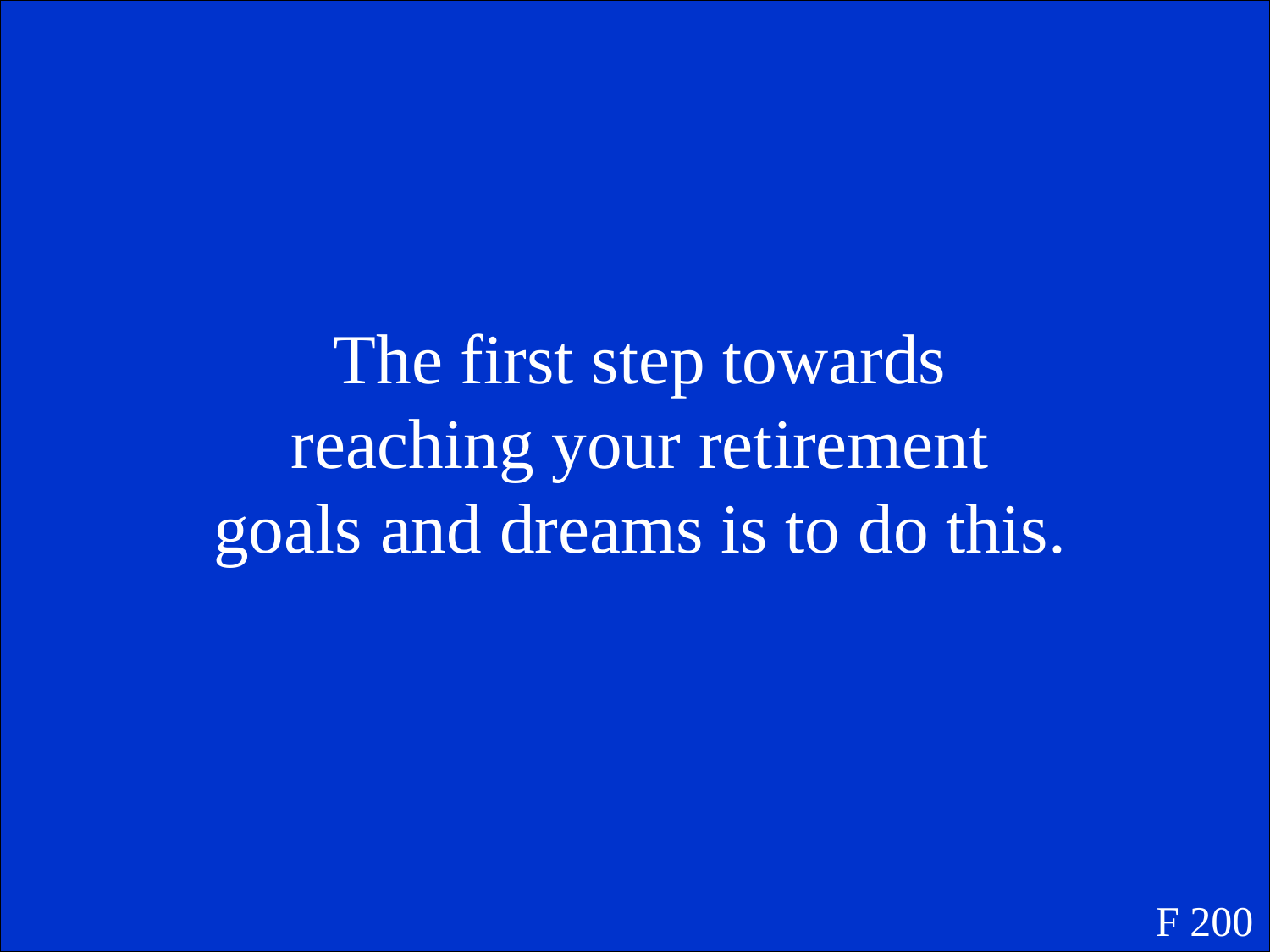

The first step towards reaching your retirement goals and dreams is to do this.
F 200